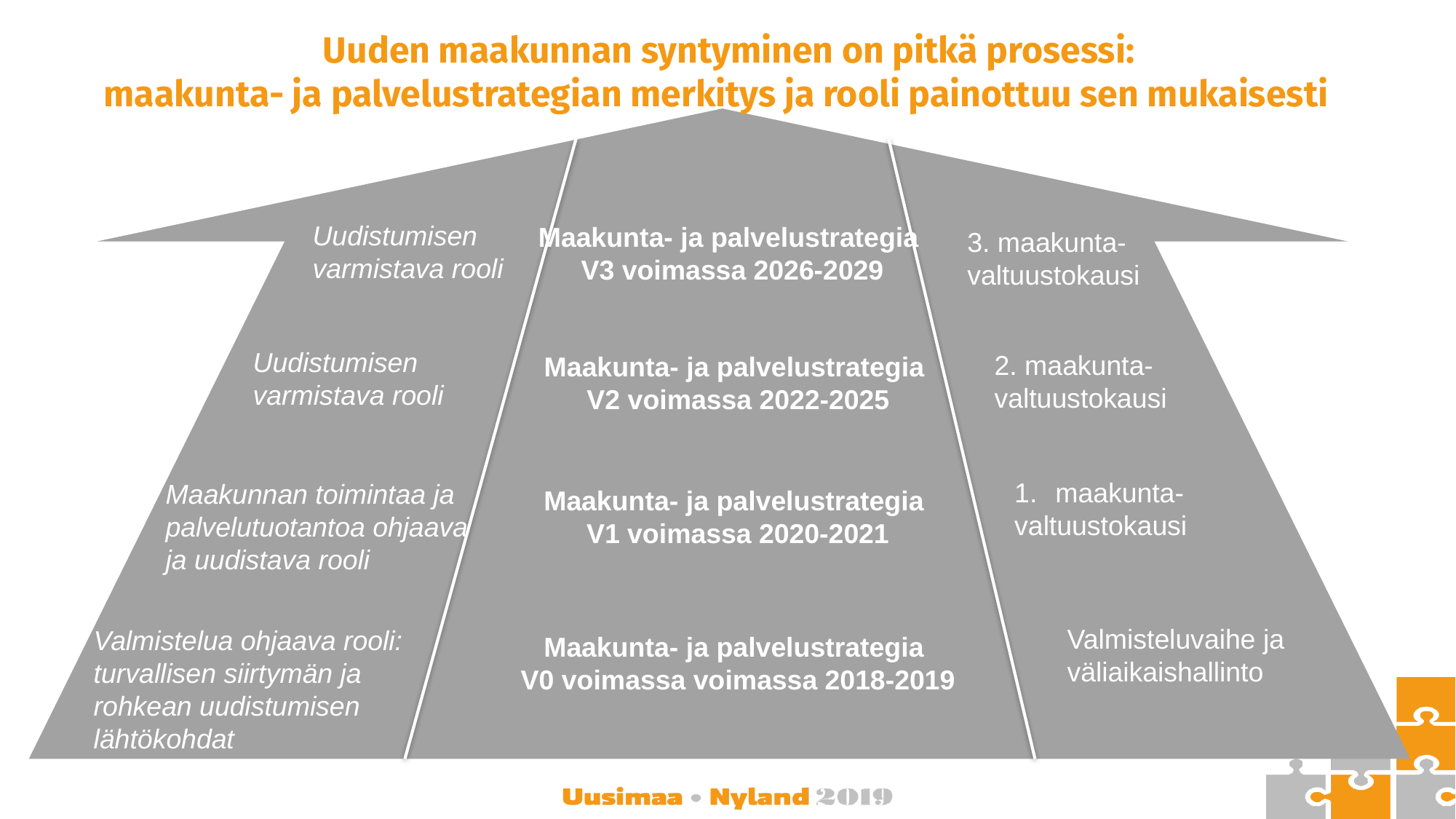

# Uuden maakunnan syntyminen on pitkä prosessi: maakunta- ja palvelustrategian merkitys ja rooli painottuu sen mukaisesti

Uudistumisen varmistava rooli
Maakunta- ja palvelustrategia
V3 voimassa 2026-2029

3. maakunta-
valtuustokausi
Uudistumisen varmistava rooli
2. maakunta-
valtuustokausi
Maakunta- ja palvelustrategia
V2 voimassa 2022-2025
maakunta-
valtuustokausi
Maakunnan toimintaa ja palvelutuotantoa ohjaava ja uudistava rooli
Maakunta- ja palvelustrategia
V1 voimassa 2020-2021
Valmisteluvaihe ja väliaikaishallinto
Valmistelua ohjaava rooli:
turvallisen siirtymän ja rohkean uudistumisen lähtökohdat
Maakunta- ja palvelustrategia
V0 voimassa voimassa 2018-2019